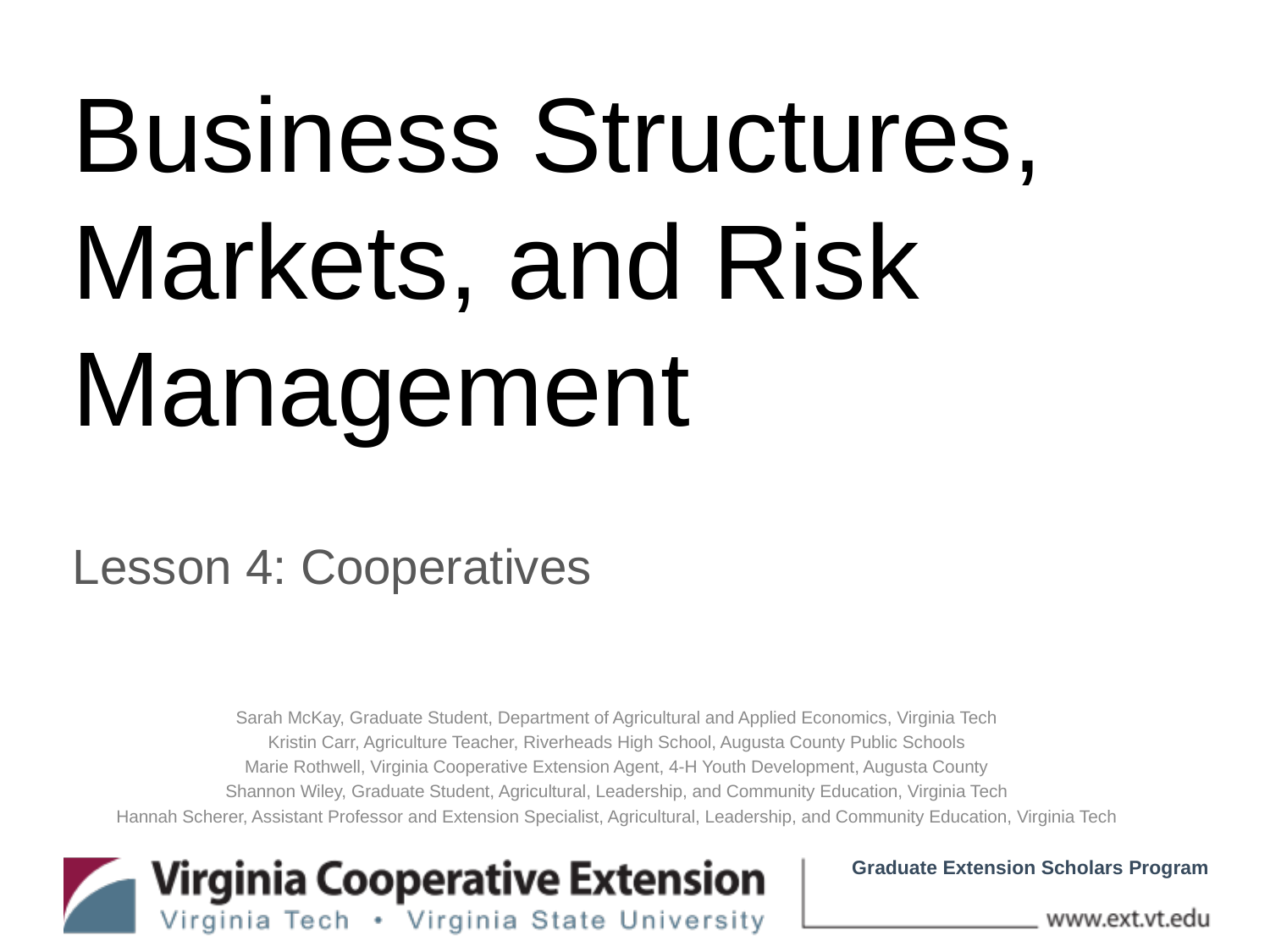

# Business Structures, Markets, and Risk Management
Lesson 4: Cooperatives

Sarah McKay, Graduate Student, Department of Agricultural and Applied Economics, Virginia Tech
Kristin Carr, Agriculture Teacher, Riverheads High School, Augusta County Public Schools
Marie Rothwell, Virginia Cooperative Extension Agent, 4-H Youth Development, Augusta County
Shannon Wiley, Graduate Student, Agricultural, Leadership, and Community Education, Virginia Tech
Hannah Scherer, Assistant Professor and Extension Specialist, Agricultural, Leadership, and Community Education, Virginia Tech